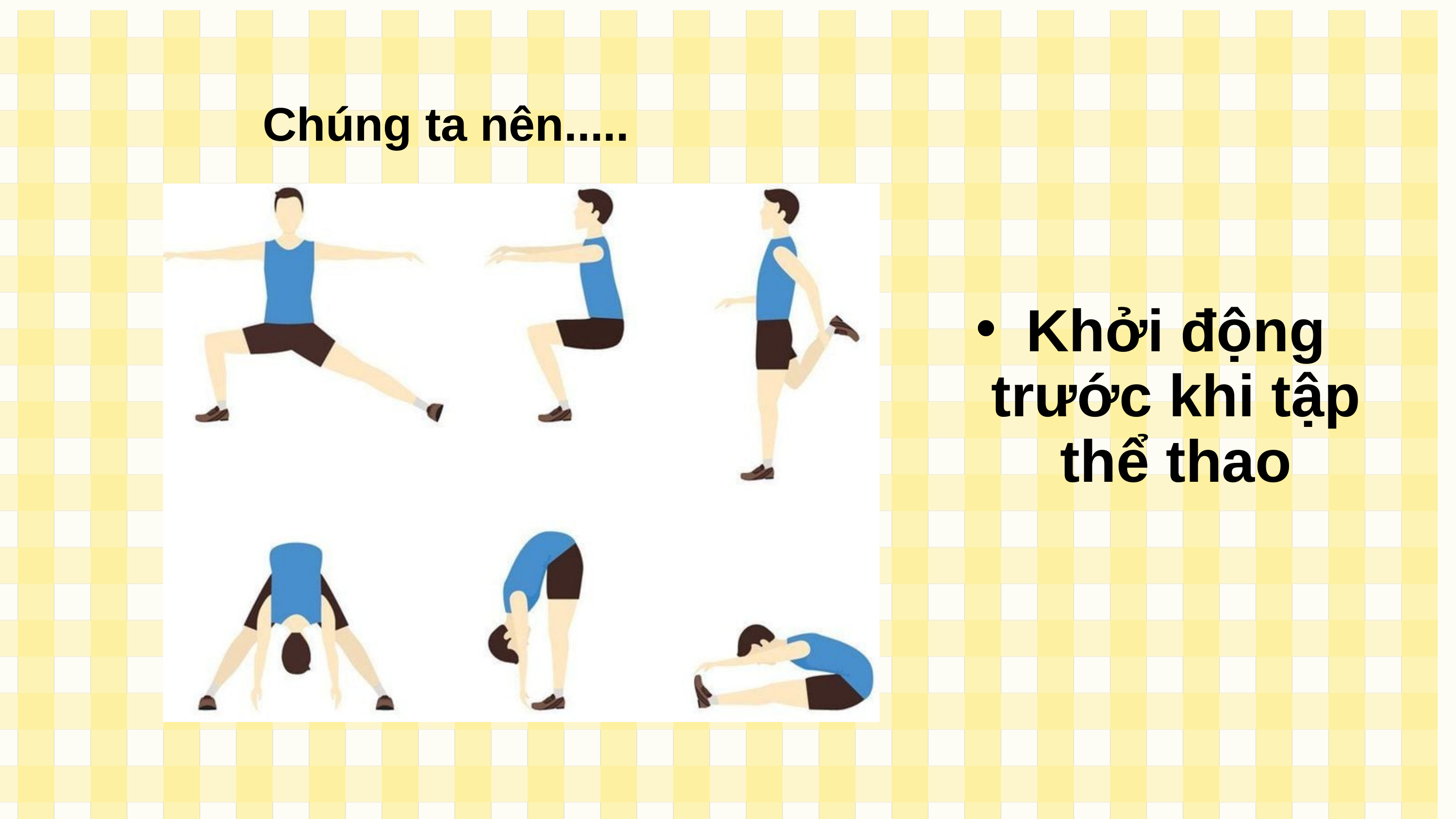

Chúng ta nên.....

Khởi động trước khi tập thể thao